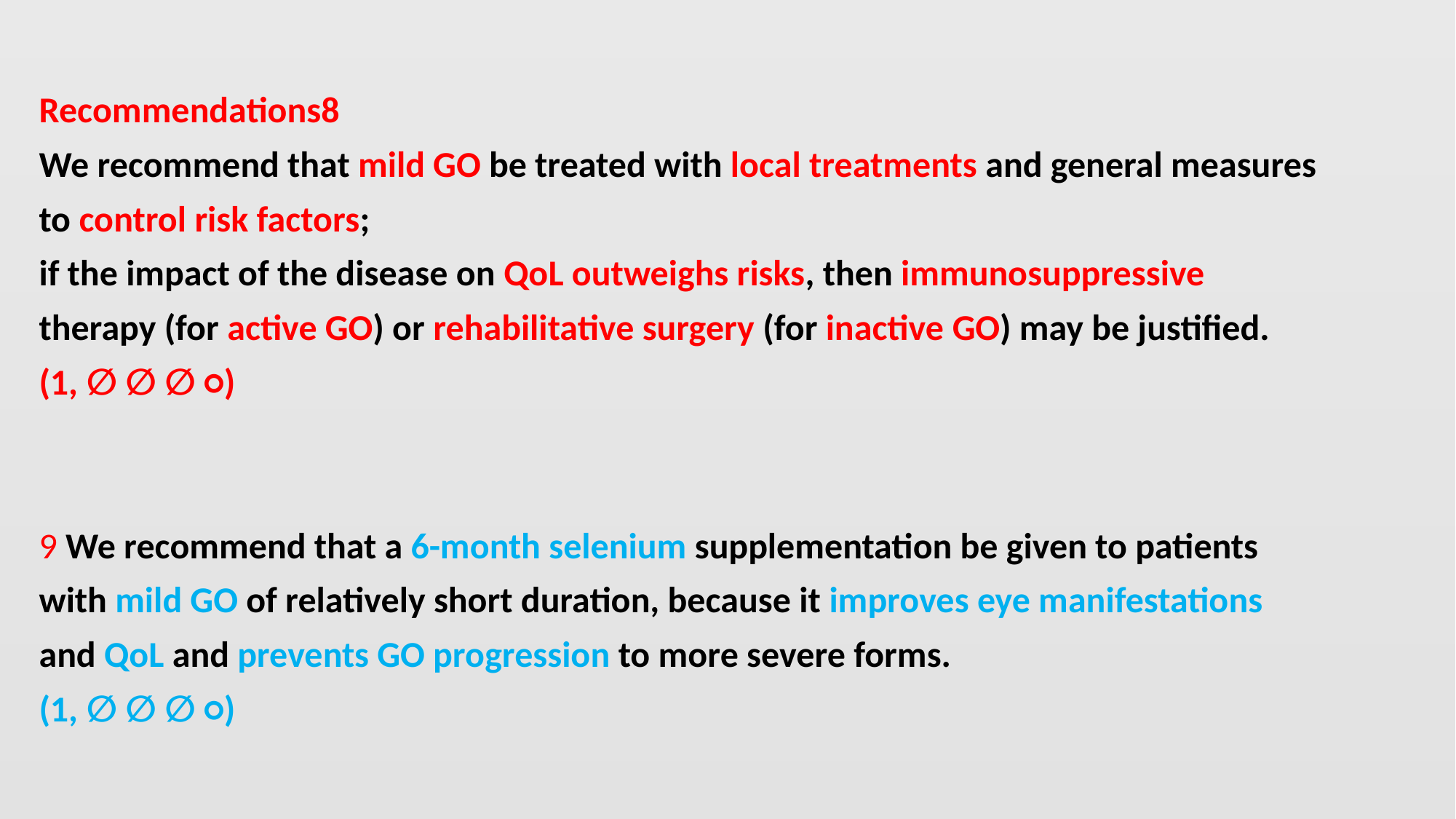

#
Recommendations8
We recommend that mild GO be treated with local treatments and general measures
to control risk factors;
if the impact of the disease on QoL outweighs risks, then immunosuppressive
therapy (for active GO) or rehabilitative surgery (for inactive GO) may be justified.
(1, ∅ ∅ ∅ ○)

9 We recommend that a 6-month selenium supplementation be given to patients
with mild GO of relatively short duration, because it improves eye manifestations
and QoL and prevents GO progression to more severe forms.
(1, ∅ ∅ ∅ ○)